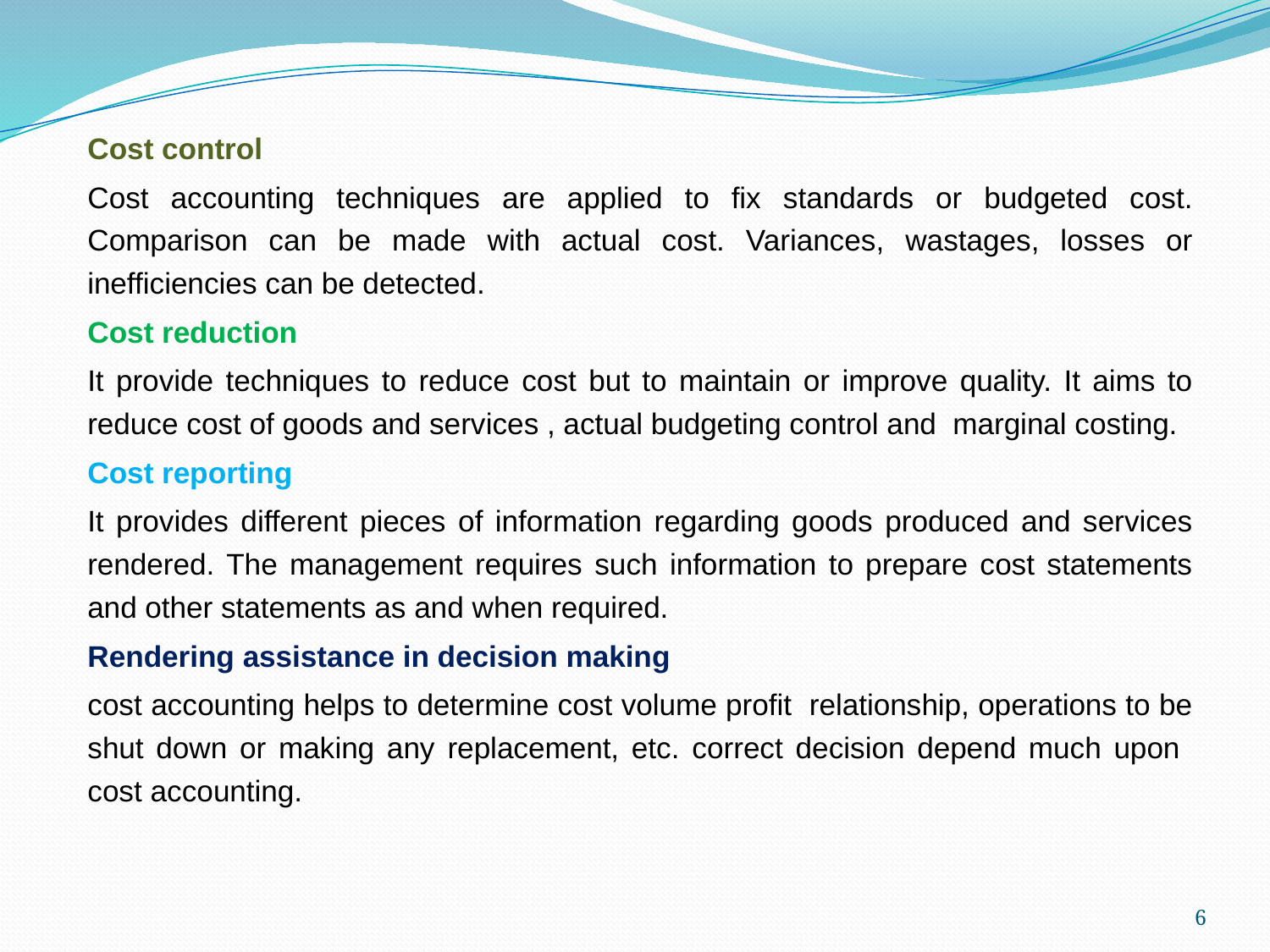

Cost control
Cost accounting techniques are applied to fix standards or budgeted cost. Comparison can be made with actual cost. Variances, wastages, losses or inefficiencies can be detected.
Cost reduction
It provide techniques to reduce cost but to maintain or improve quality. It aims to reduce cost of goods and services , actual budgeting control and  marginal costing.
Cost reporting
It provides different pieces of information regarding goods produced and services rendered. The management requires such information to prepare cost statements and other statements as and when required.
Rendering assistance in decision making
cost accounting helps to determine cost volume profit  relationship, operations to be shut down or making any replacement, etc. correct decision depend much upon  cost accounting.

6